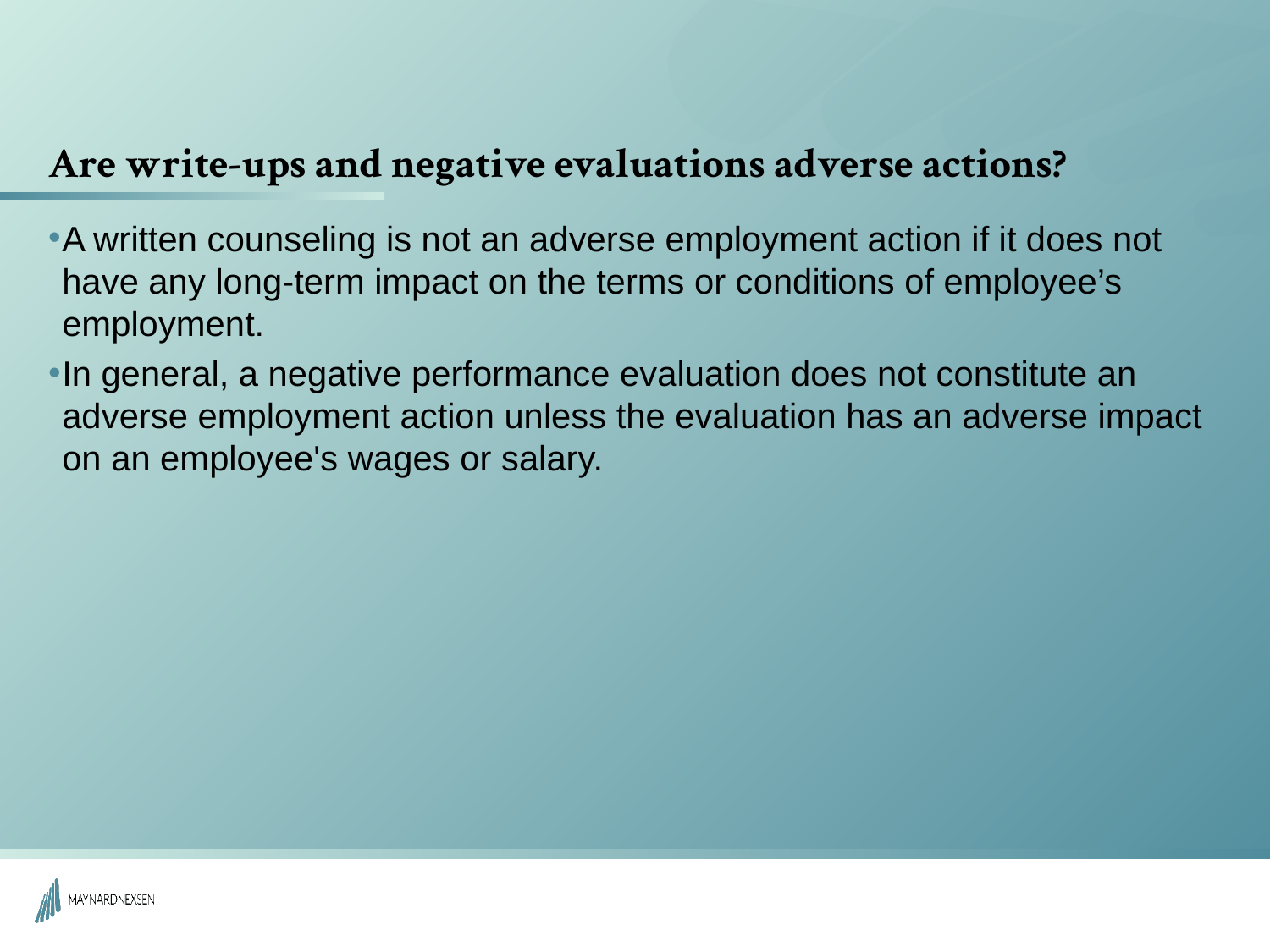

# Are write-ups and negative evaluations adverse actions?
A written counseling is not an adverse employment action if it does not have any long-term impact on the terms or conditions of employee’s employment.
In general, a negative performance evaluation does not constitute an adverse employment action unless the evaluation has an adverse impact on an employee's wages or salary.